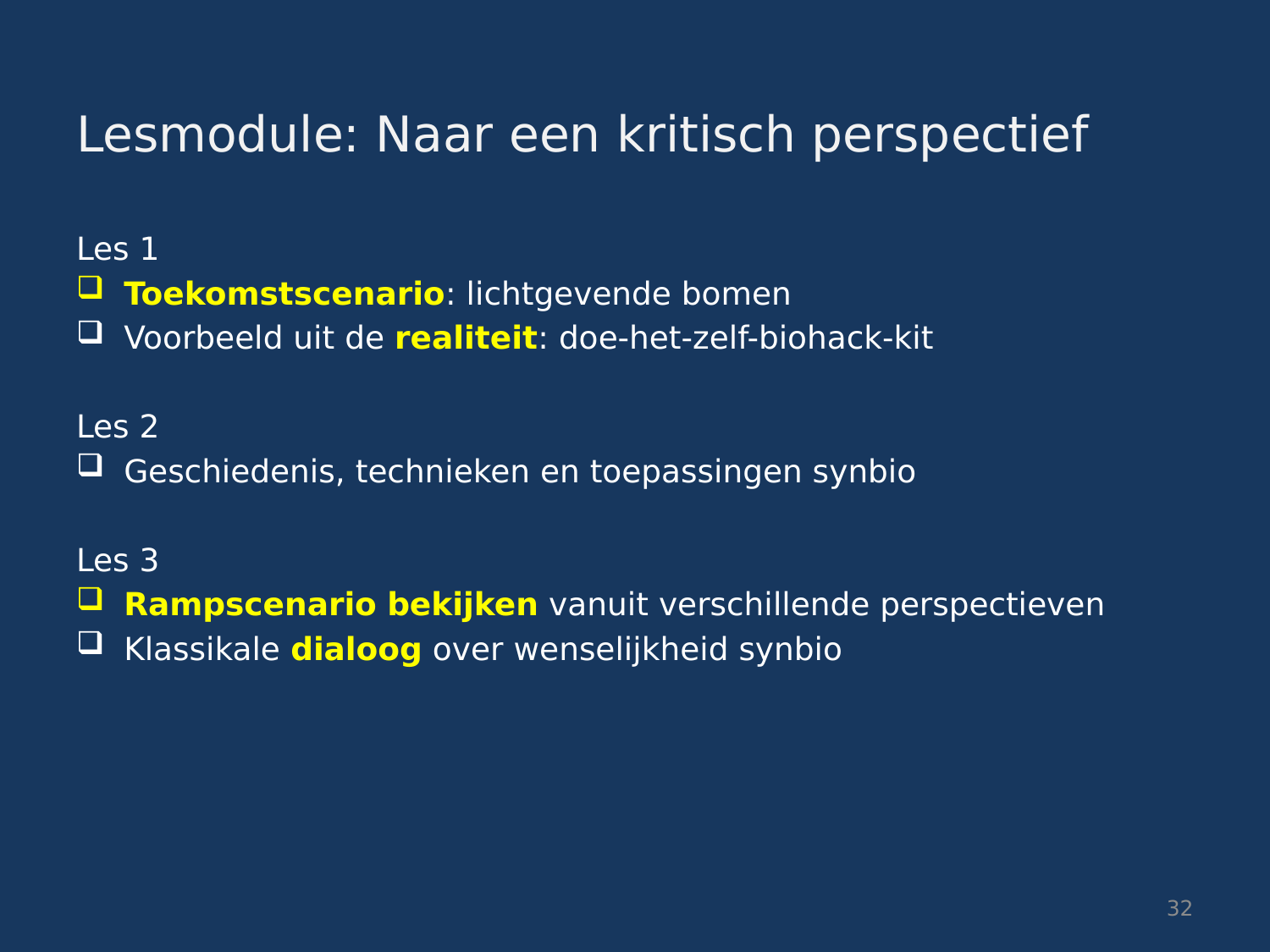

# Lesmodule: Naar een kritisch perspectief
Les 1
Toekomstscenario: lichtgevende bomen
Voorbeeld uit de realiteit: doe-het-zelf-biohack-kit

Les 2
Geschiedenis, technieken en toepassingen synbio

Les 3
Rampscenario bekijken vanuit verschillende perspectieven
Klassikale dialoog over wenselijkheid synbio

32